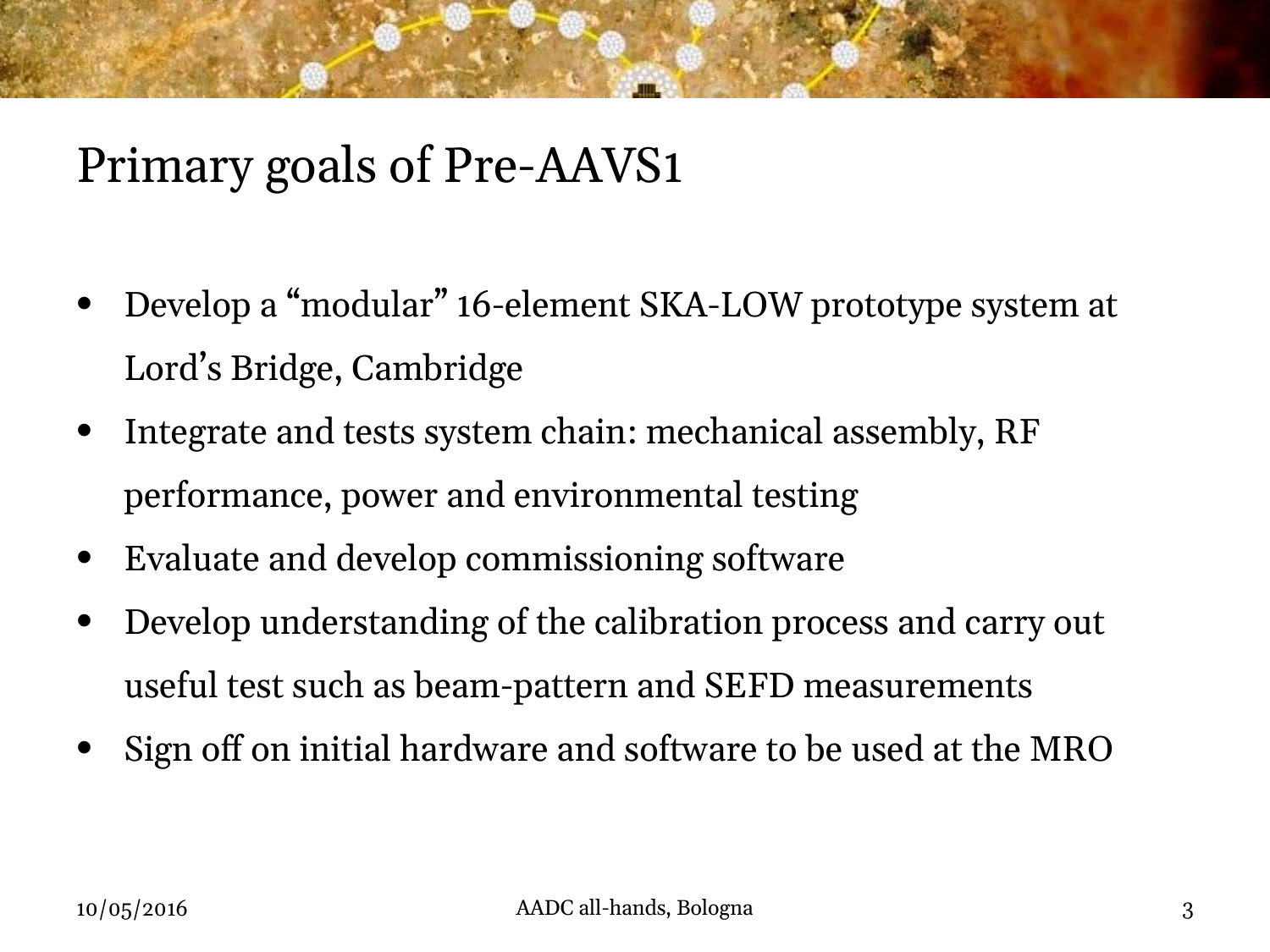

# Primary goals of Pre-AAVS1
Develop a “modular” 16-element SKA-LOW prototype system at Lord’s Bridge, Cambridge
Integrate and tests system chain: mechanical assembly, RF performance, power and environmental testing
Evaluate and develop commissioning software
Develop understanding of the calibration process and carry out useful test such as beam-pattern and SEFD measurements
Sign off on initial hardware and software to be used at the MRO
10/05/2016
AADC all-hands, Bologna
3